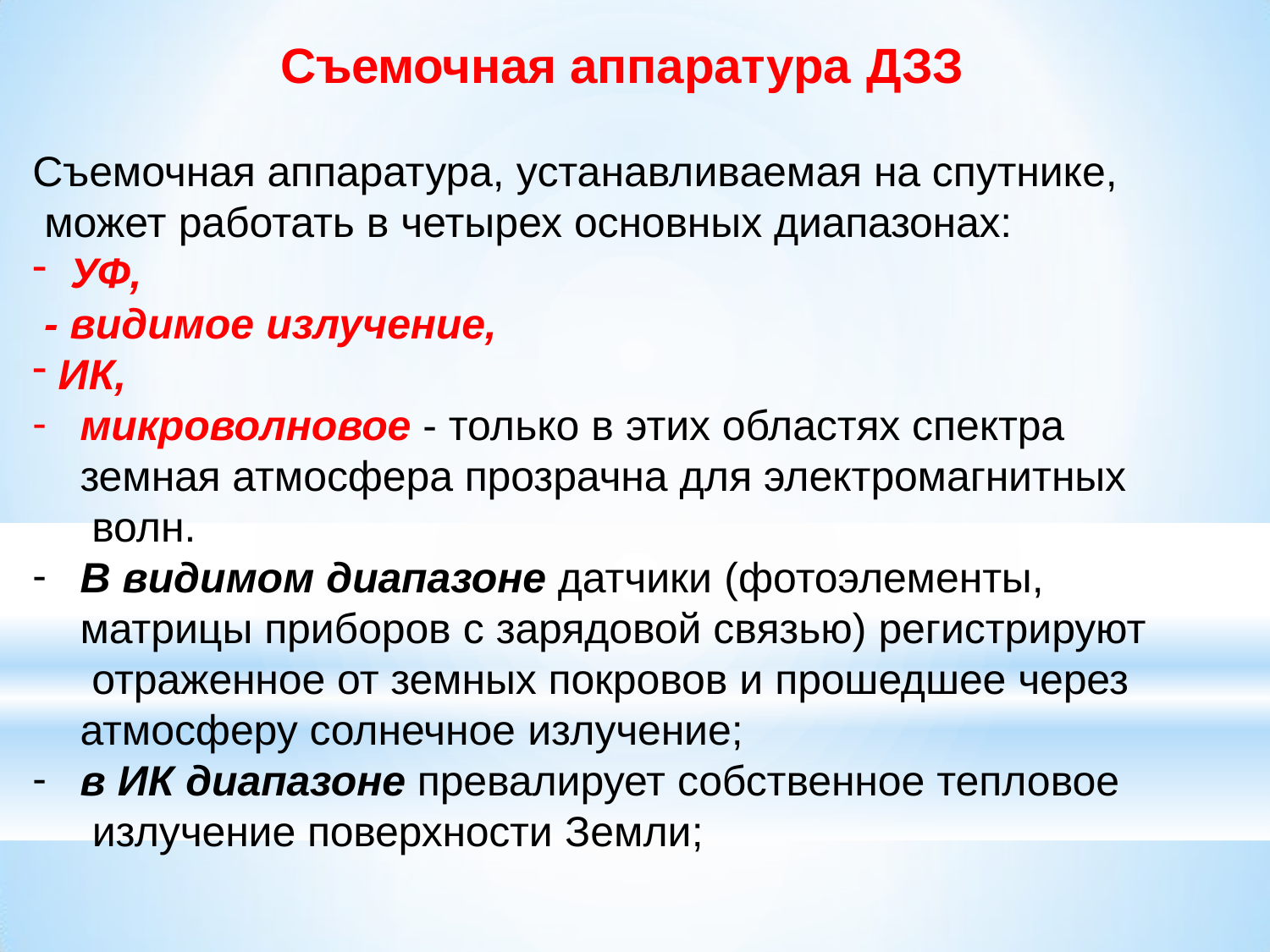

# Съемочная аппаратура ДЗЗ
Съемочная аппаратура, устанавливаемая на спутнике,  может работать в четырех основных диапазонах:
УФ,
- видимое излучение,
ИК,
микроволновое - только в этих областях спектра  земная атмосфера прозрачна для электромагнитных  волн.
В видимом диапазоне датчики (фотоэлементы,
матрицы приборов с зарядовой связью) регистрируют  отраженное от земных покровов и прошедшее через  атмосферу солнечное излучение;
в ИК диапазоне превалирует собственное тепловое  излучение поверхности Земли;